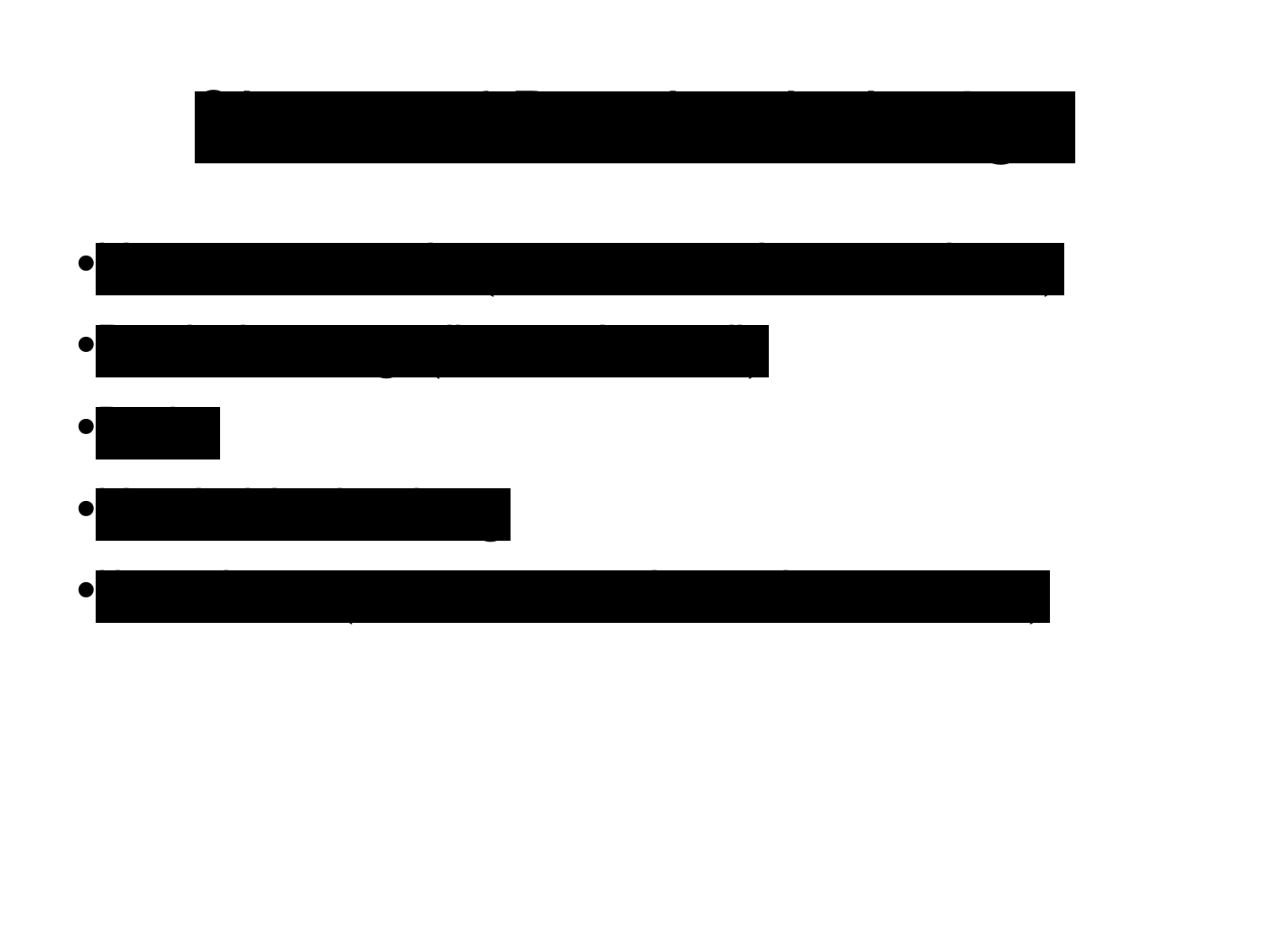

Steps of Product design
User research (surveys, observation)
Prototyping (“mockups”)
Beta
Usability testing
Iteration (experiment and improve)